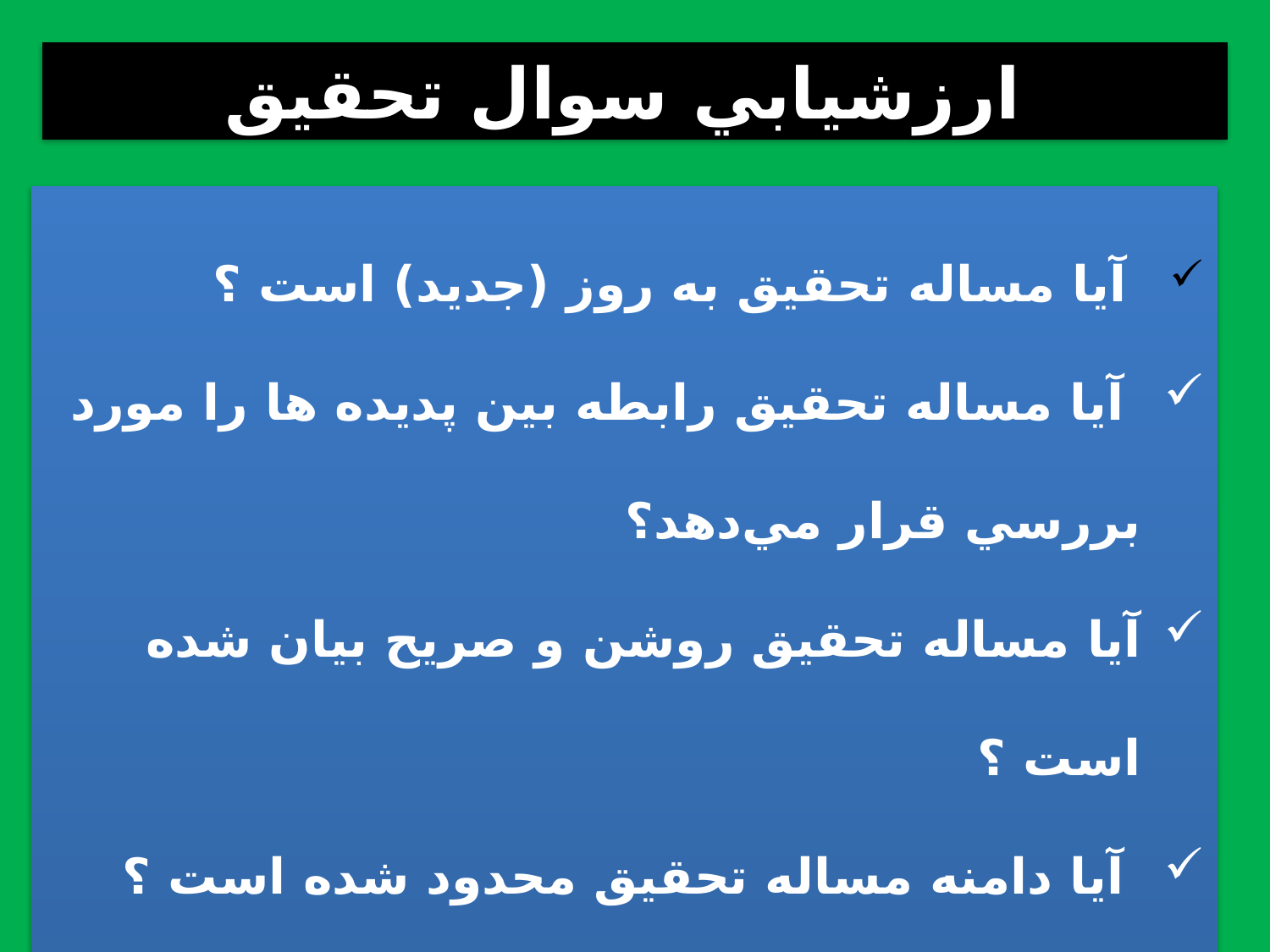

ارزشيابي سوال تحقيق
 آيا مساله تحقيق به روز (جديد) است ؟
 آيا مساله تحقيق رابطه بين پديده ها را مورد بررسي قرار مي‌دهد؟
آيا مساله تحقيق روشن و ‌صريح بيان شده است ؟
 آيا دامنه مساله تحقيق محدود شده است ؟
 آيا براي تحقيق منابع مالي لازم در اختيار است ؟
 آيا امكانات پرسنلي، زماني، تجهيزاتي لازم براي تحقيق وجود دارد؟